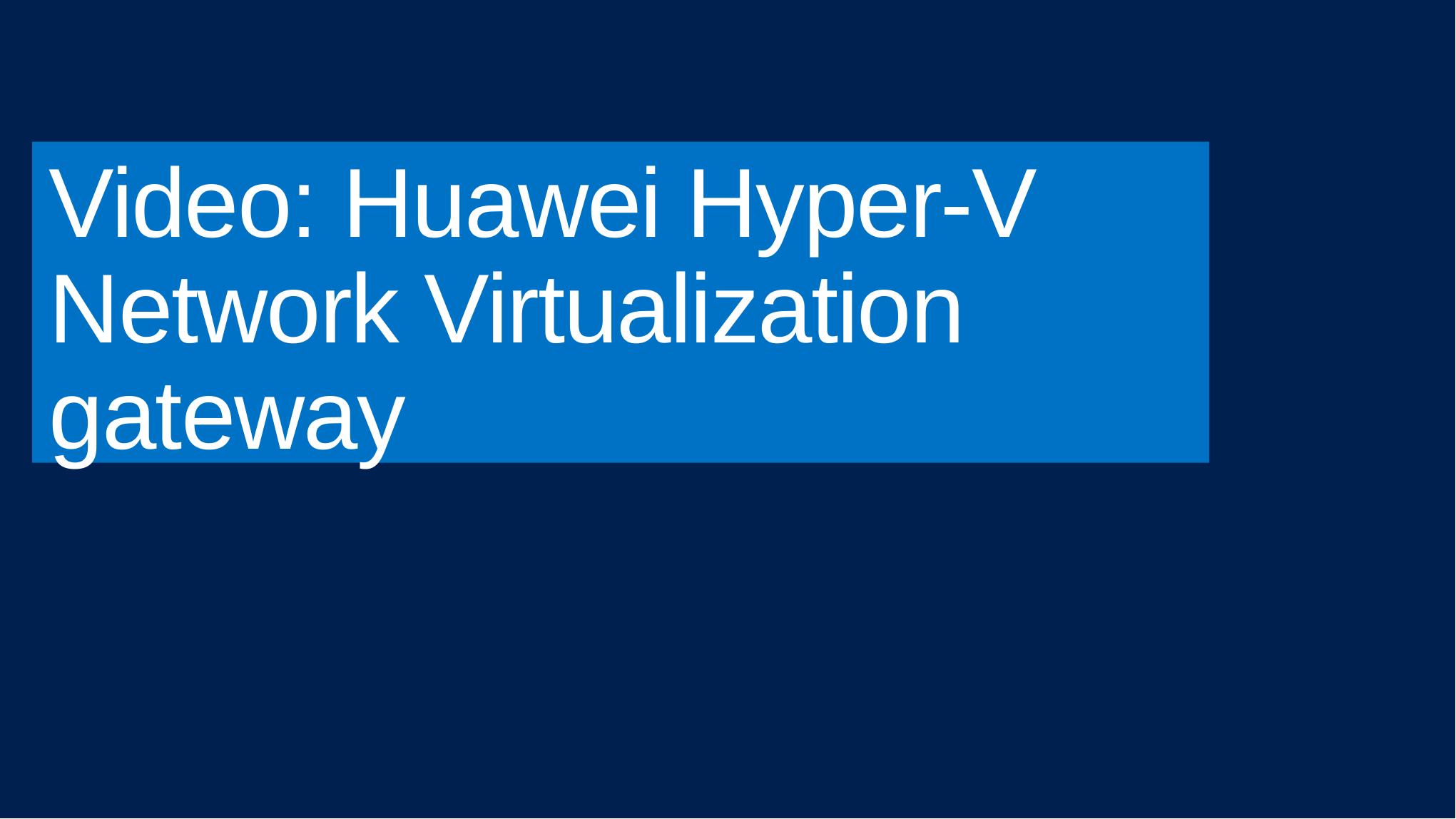

# Video: Huawei Hyper-V Network Virtualization gateway